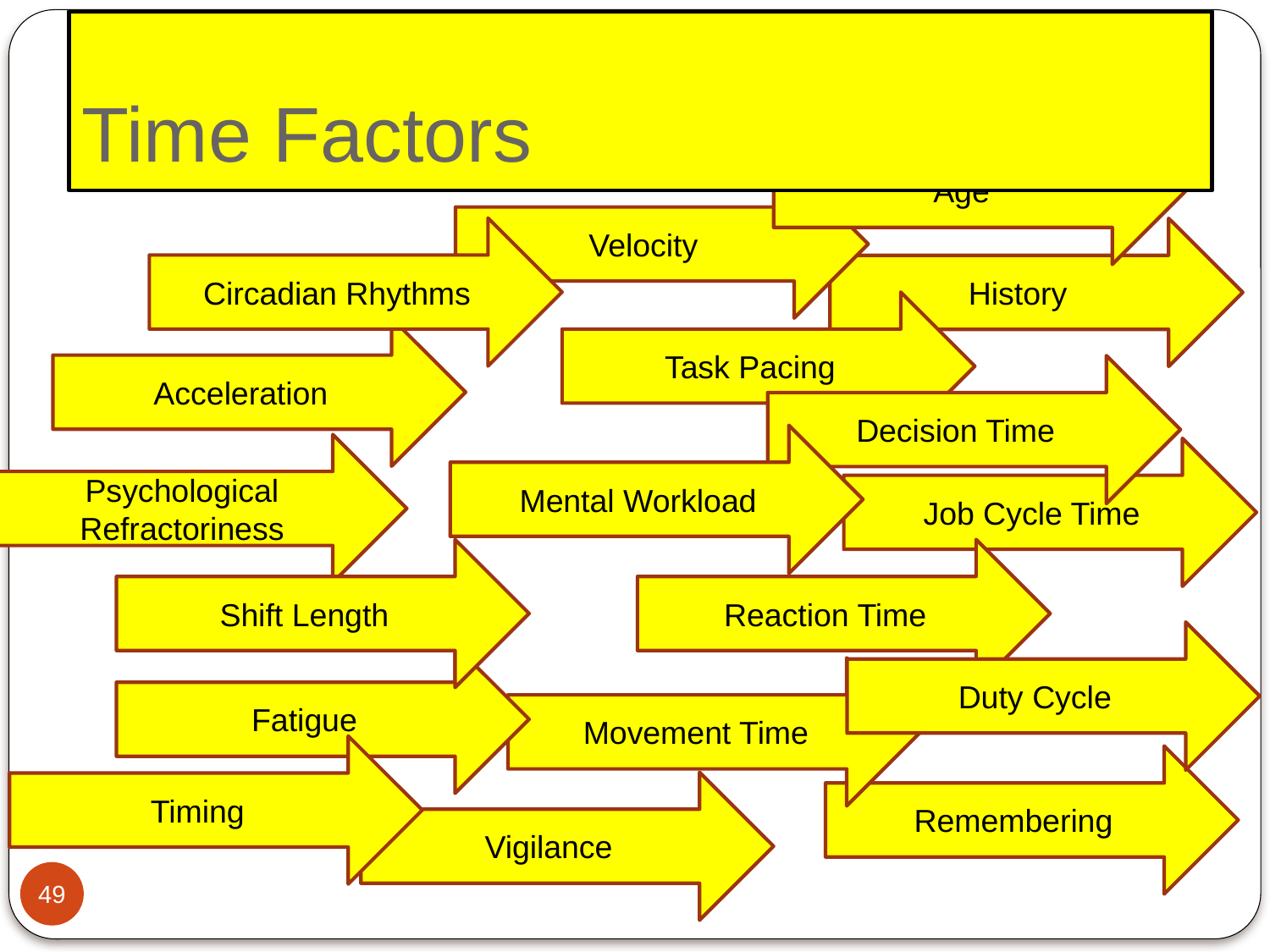

# Time Factors
Age
Velocity
Circadian Rhythms
History
Task Pacing
Acceleration
Decision Time
Mental Workload
Psychological Refractoriness
Job Cycle Time
Shift Length
Reaction Time
Duty Cycle
Fatigue
Movement Time
Timing
Remembering
Vigilance
49